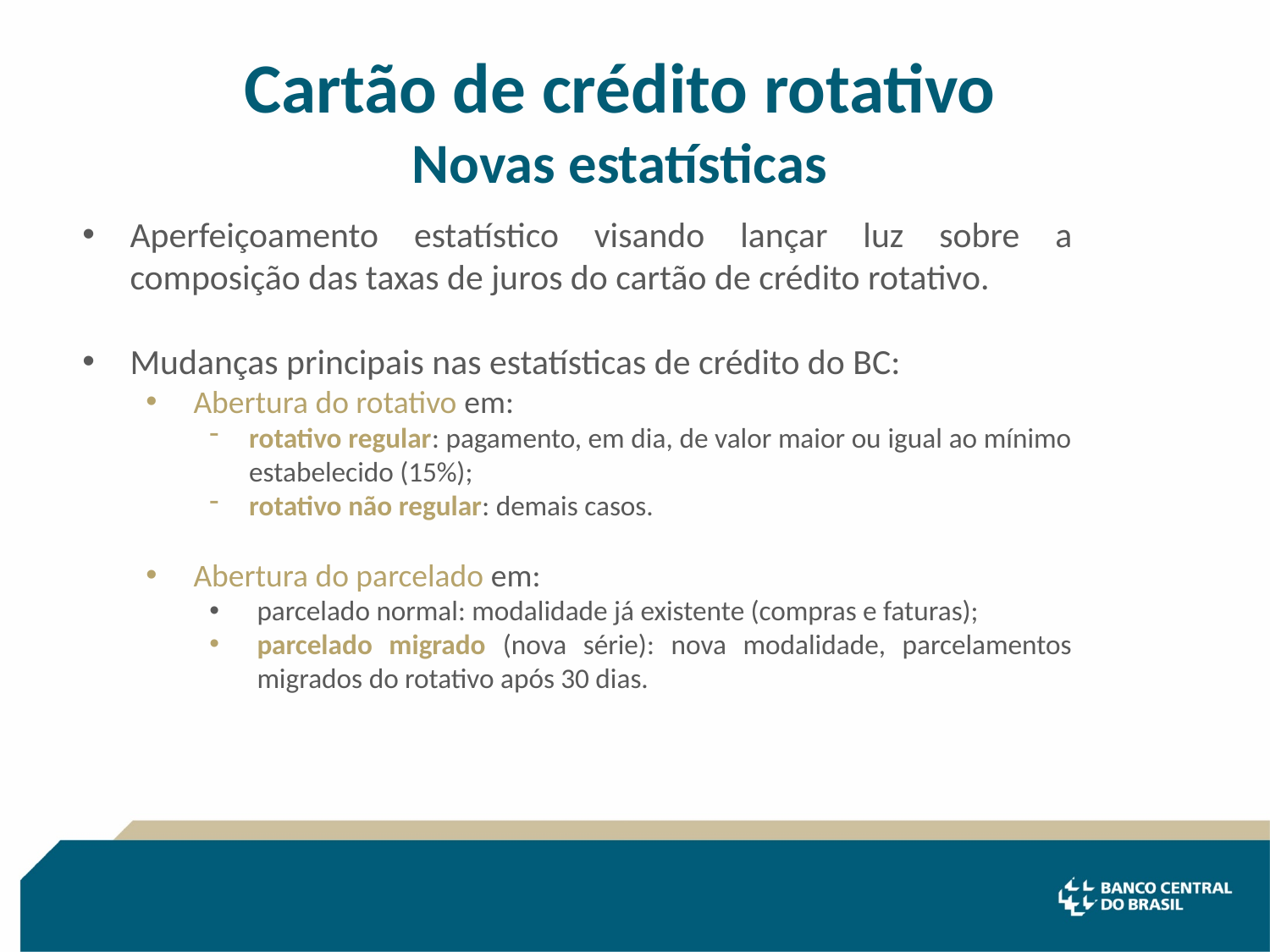

Cartão de crédito rotativo
Novas estatísticas
Aperfeiçoamento estatístico visando lançar luz sobre a composição das taxas de juros do cartão de crédito rotativo.

Mudanças principais nas estatísticas de crédito do BC:
Abertura do rotativo em:
rotativo regular: pagamento, em dia, de valor maior ou igual ao mínimo estabelecido (15%);
rotativo não regular: demais casos.

Abertura do parcelado em:
parcelado normal: modalidade já existente (compras e faturas);
parcelado migrado (nova série): nova modalidade, parcelamentos migrados do rotativo após 30 dias.